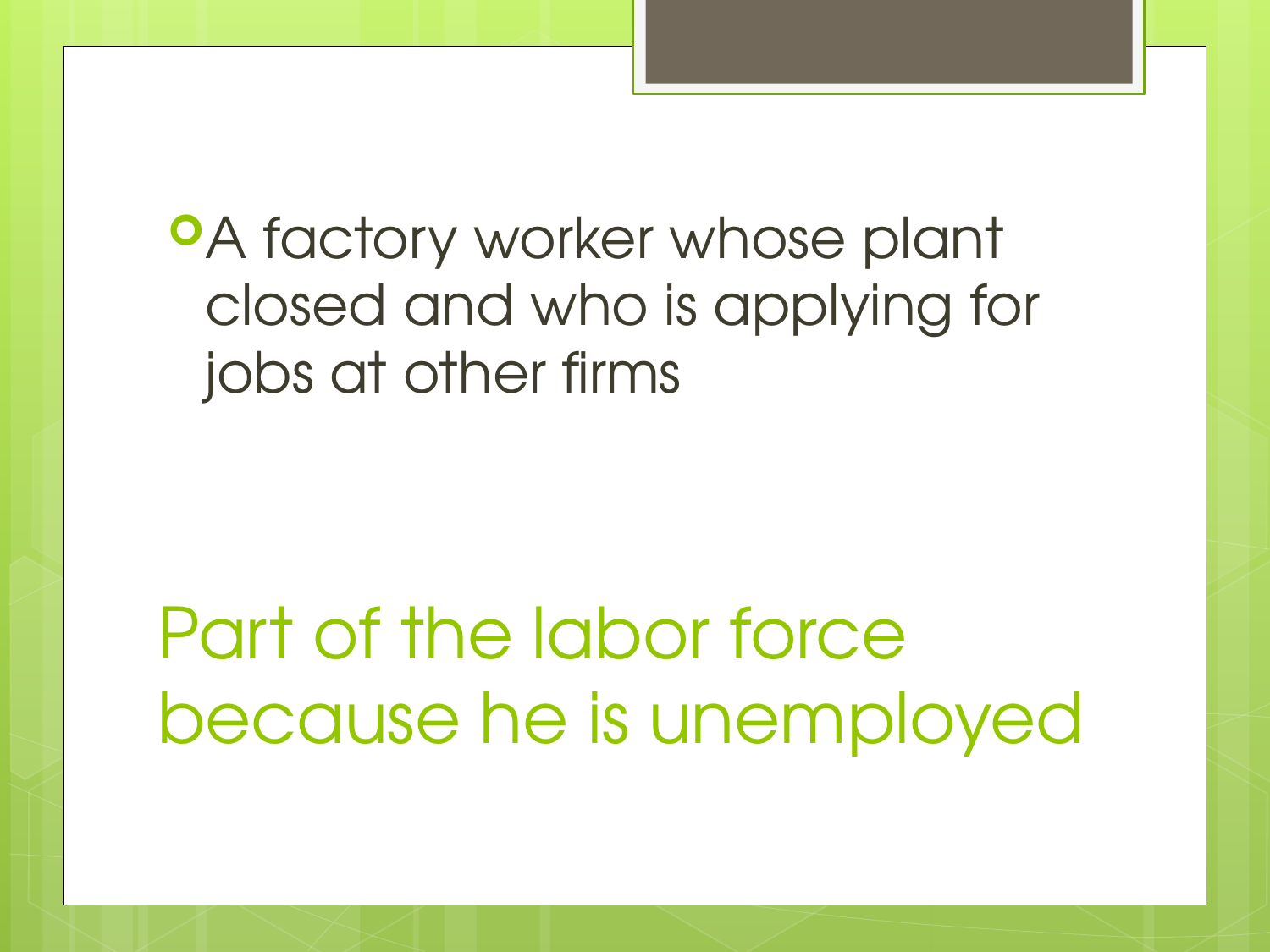

A factory worker whose plant closed and who is applying for jobs at other firms
# Part of the labor force because he is unemployed